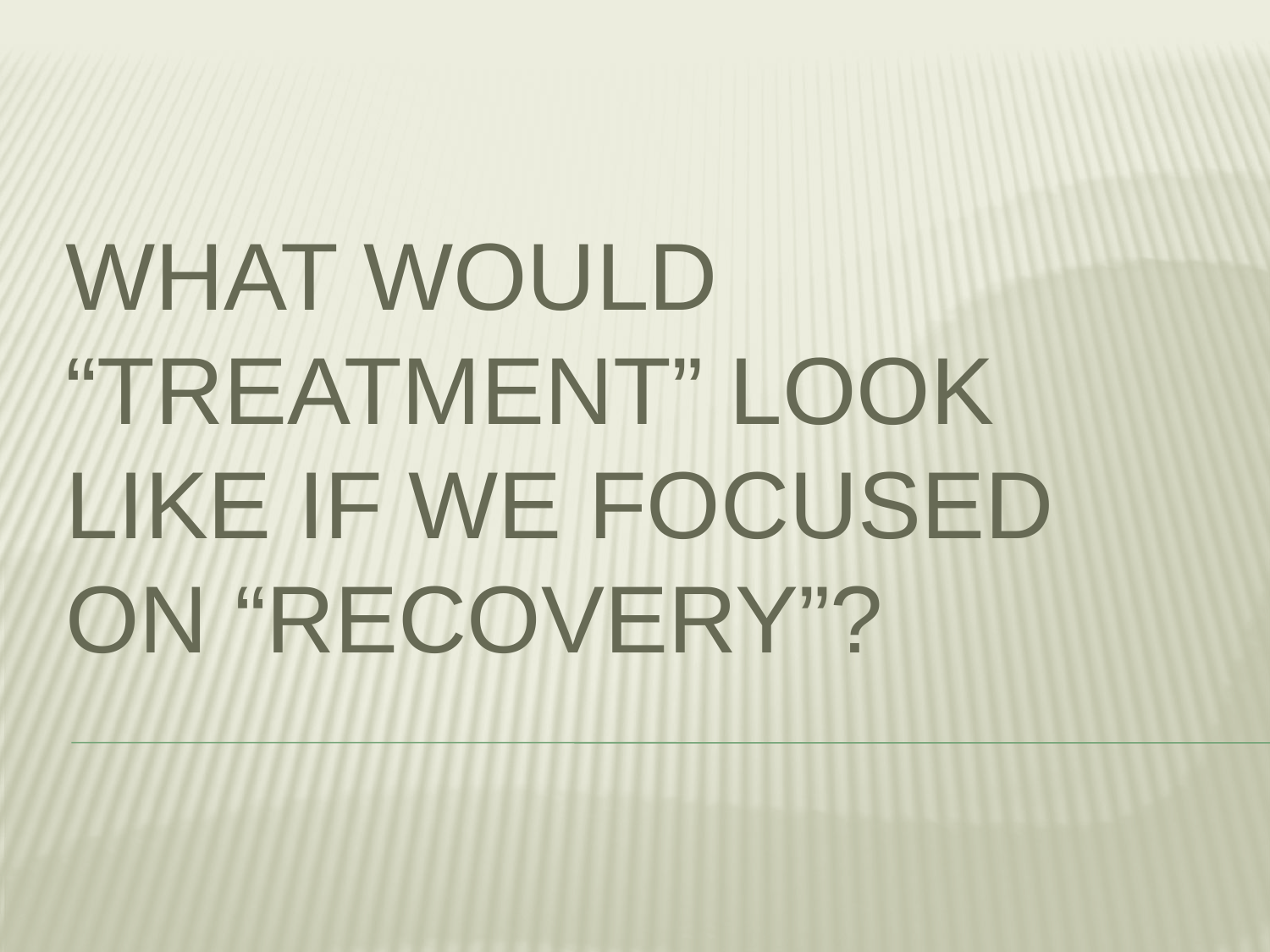

# What would “treatment” look like if we focused on “recovery”?